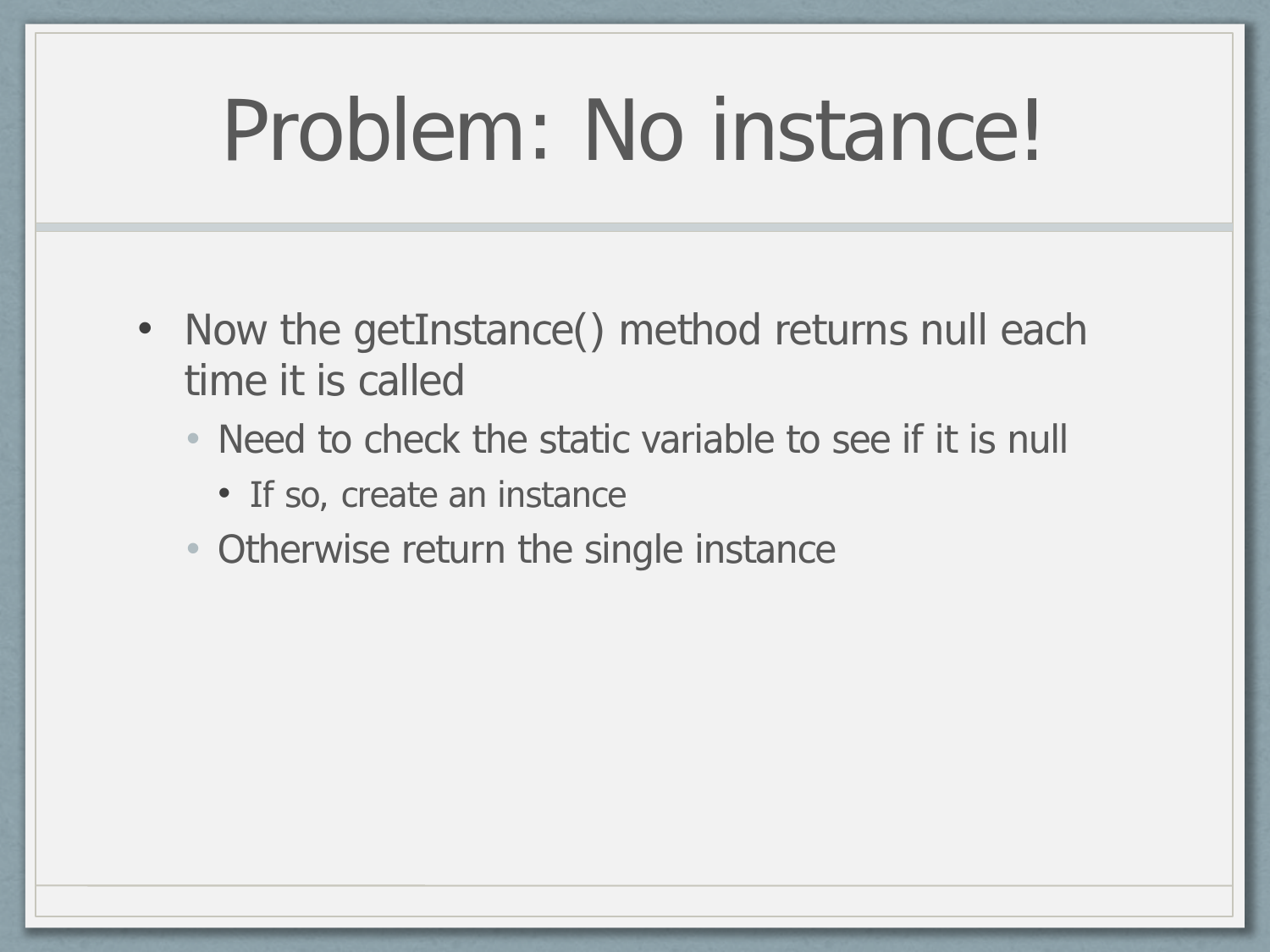

# Problem: No instance!
Now the getInstance() method returns null each time it is called
Need to check the static variable to see if it is null
If so, create an instance
Otherwise return the single instance